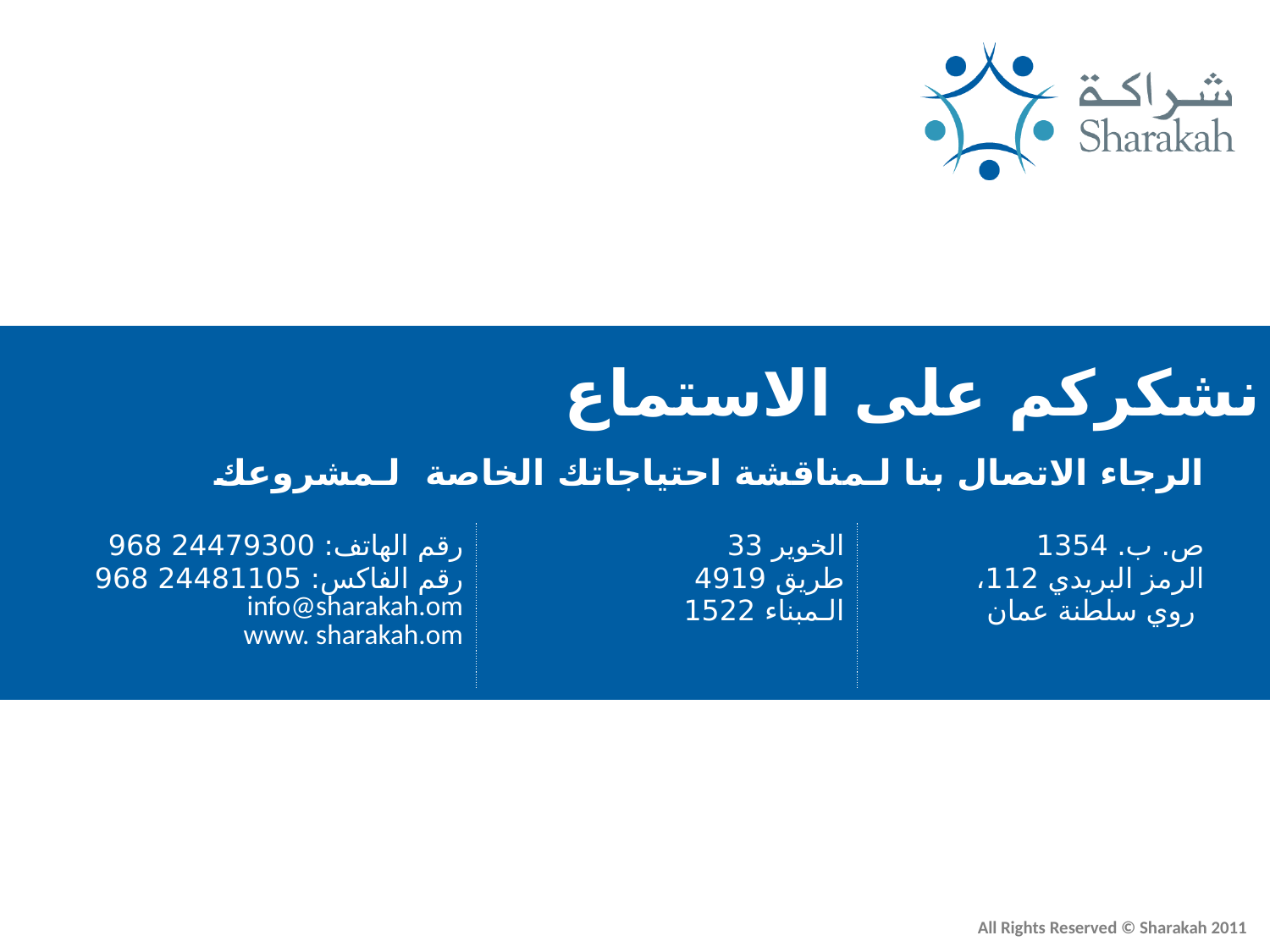

نشكركم على الاستماع
| الرجاء الاتصال بنا لـمناقشة احتياجاتك الخاصة لـمشروعك |  |  |
| --- | --- | --- |
| رقم الهاتف: 24479300 968 رقم الفاكس: 24481105 968 info@sharakah.om www. sharakah.om | الخوير 33 طريق 4919 الـمبناء 1522 | ص. ب. 1354 الرمز البريدي 112، روي سلطنة عمان |